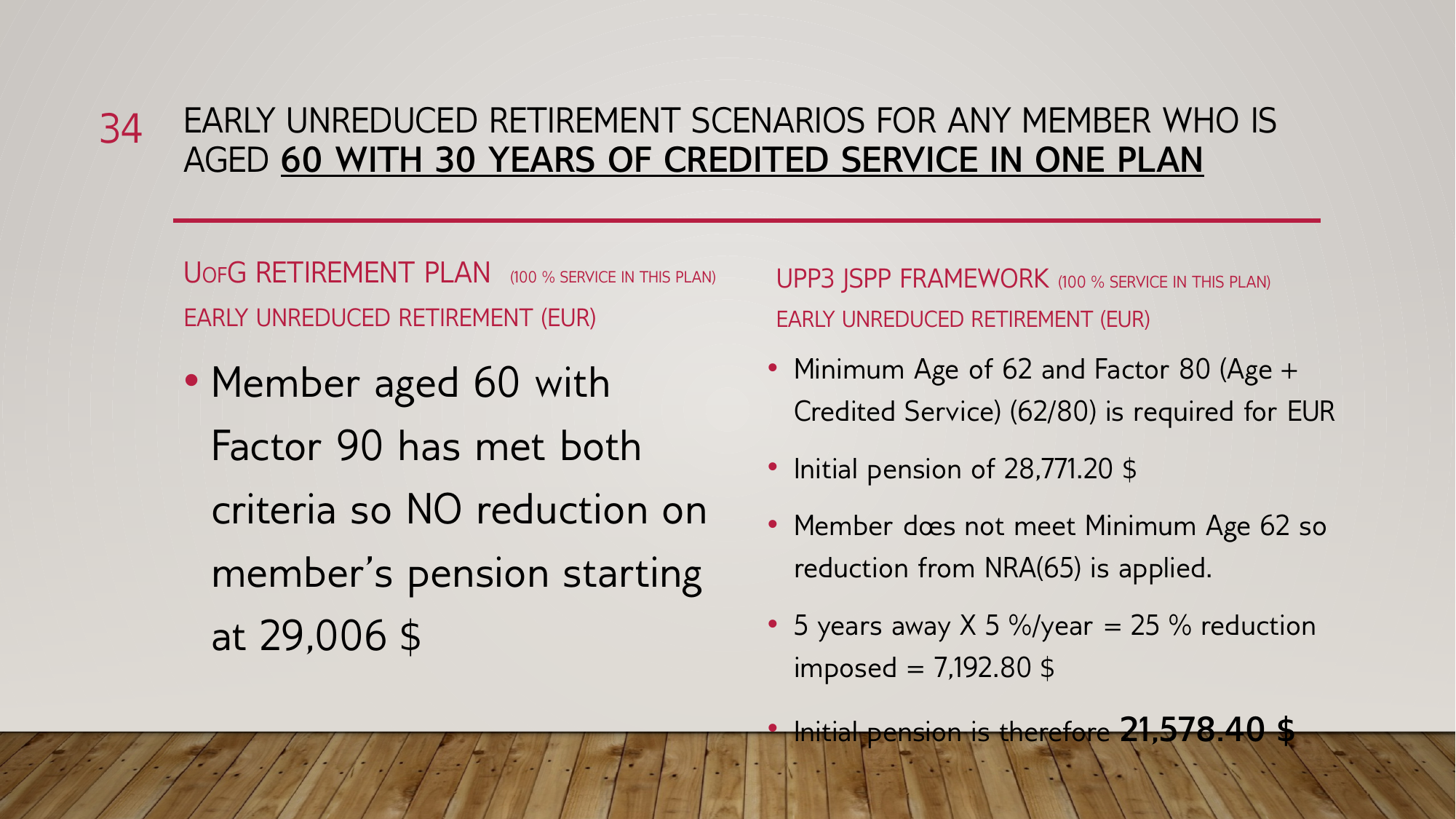

34
# Early Unreduced Retirement scenarios for any member who is aged 60 with 30 years of credited service in one plan
UofG Retirement Plan  (100 % Service In this plan)
Early unreduced retirement (EUR)
UPP3 JSPP Framework (100 % service in this plan)
Early Unreduced Retirement (EUR)
Minimum Age of 62 and Factor 80 (Age + Credited Service) (62/80) is required for EUR
Initial pension of 28,771.20 $
Member does not meet Minimum Age 62 so reduction from NRA(65) is applied.
5 years away X 5 %/year = 25 % reduction imposed = 7,192.80 $
Initial pension is therefore 21,578.40 $

Member aged 60 with Factor 90 has met both criteria so NO reduction on member’s pension starting at 29,006 $